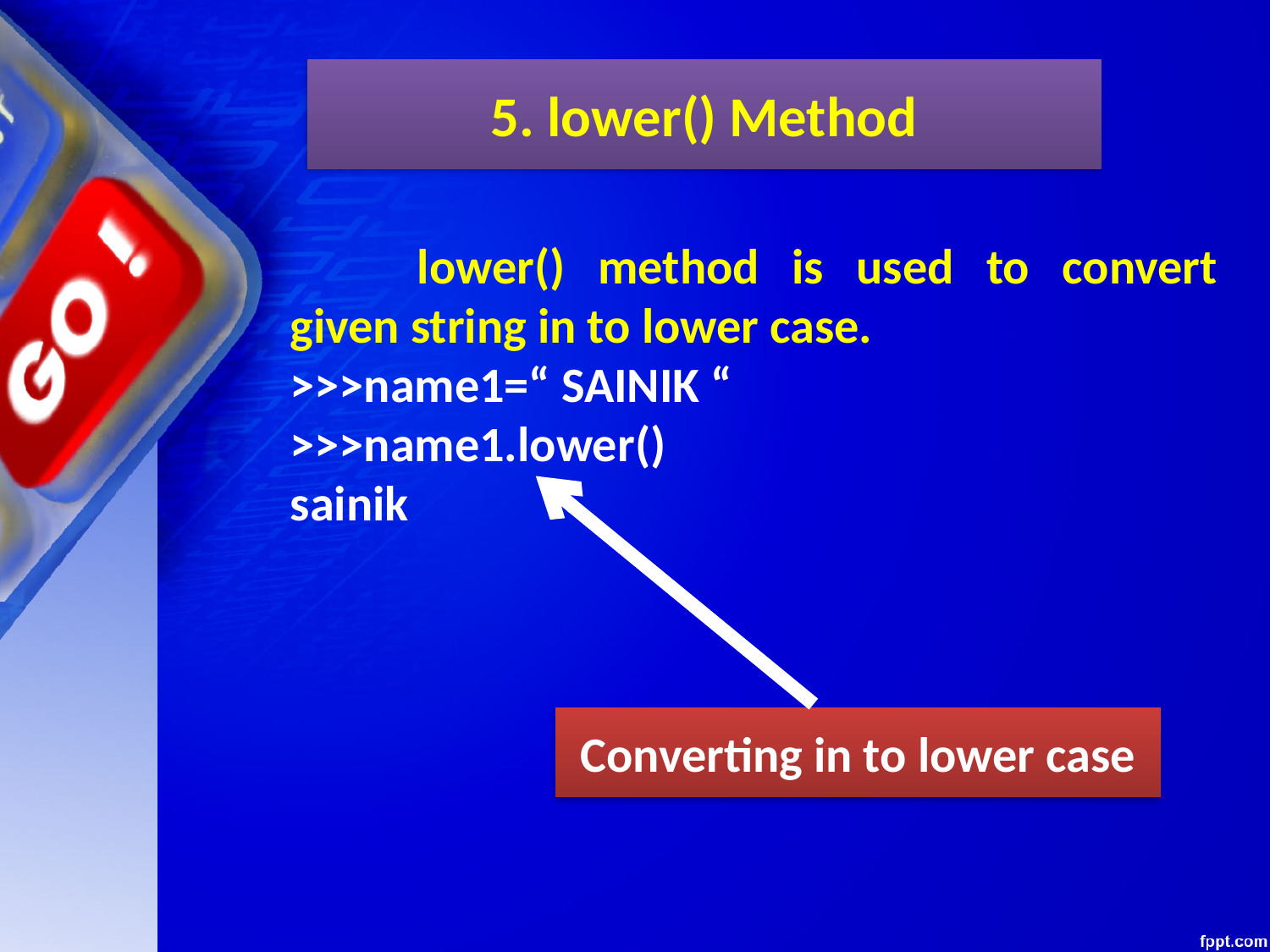

5. lower() Method
	lower() method is used to convert given string in to lower case.
>>>name1=“ SAINIK “
>>>name1.lower()
sainik

Converting in to lower case